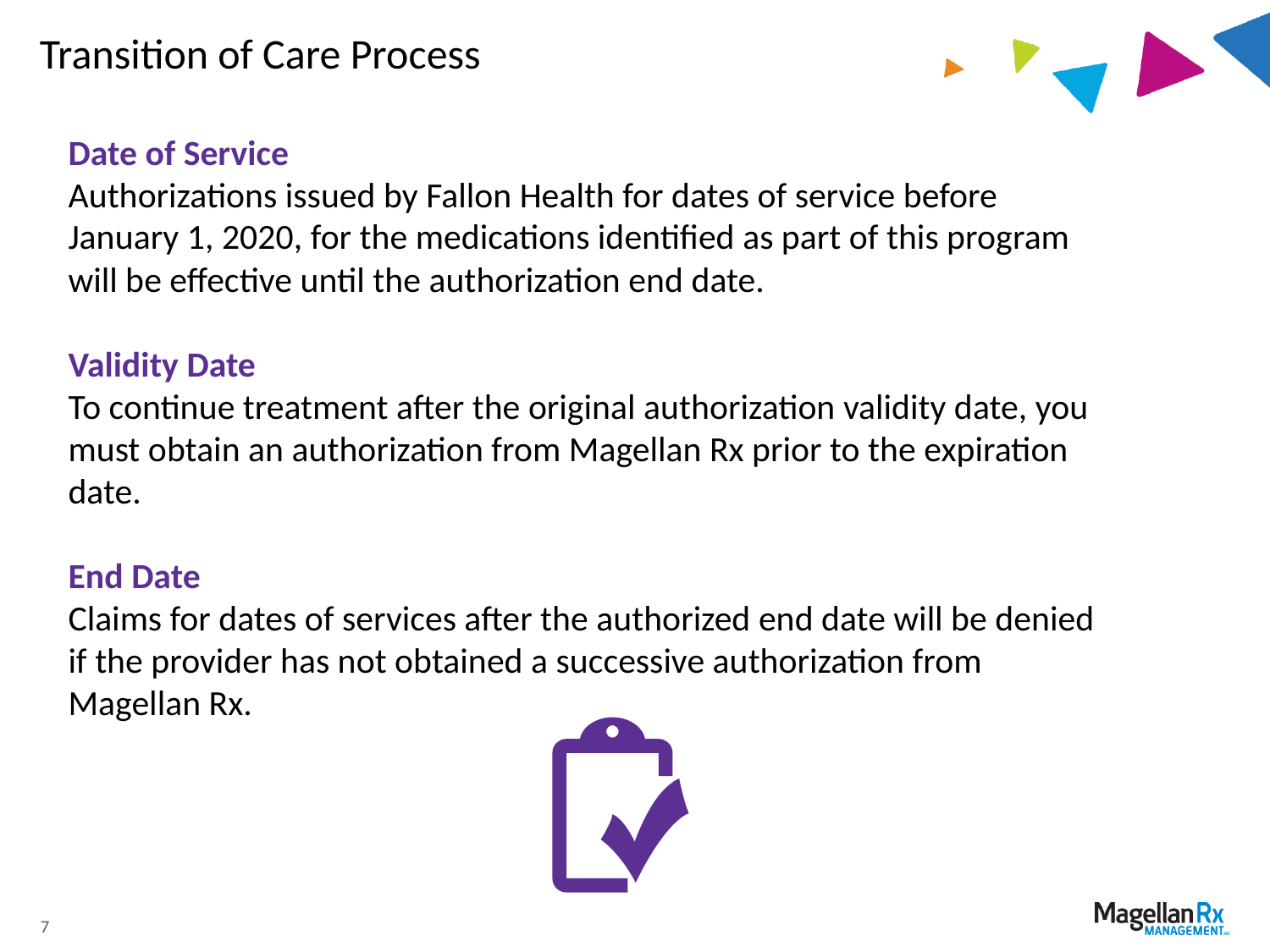

# Transition of Care Process
Date of Service
Authorizations issued by Fallon Health for dates of service before January 1, 2020, for the medications identified as part of this program will be effective until the authorization end date.

Validity Date
To continue treatment after the original authorization validity date, you must obtain an authorization from Magellan Rx prior to the expiration date.

End Date
Claims for dates of services after the authorized end date will be denied if the provider has not obtained a successive authorization from Magellan Rx.

7